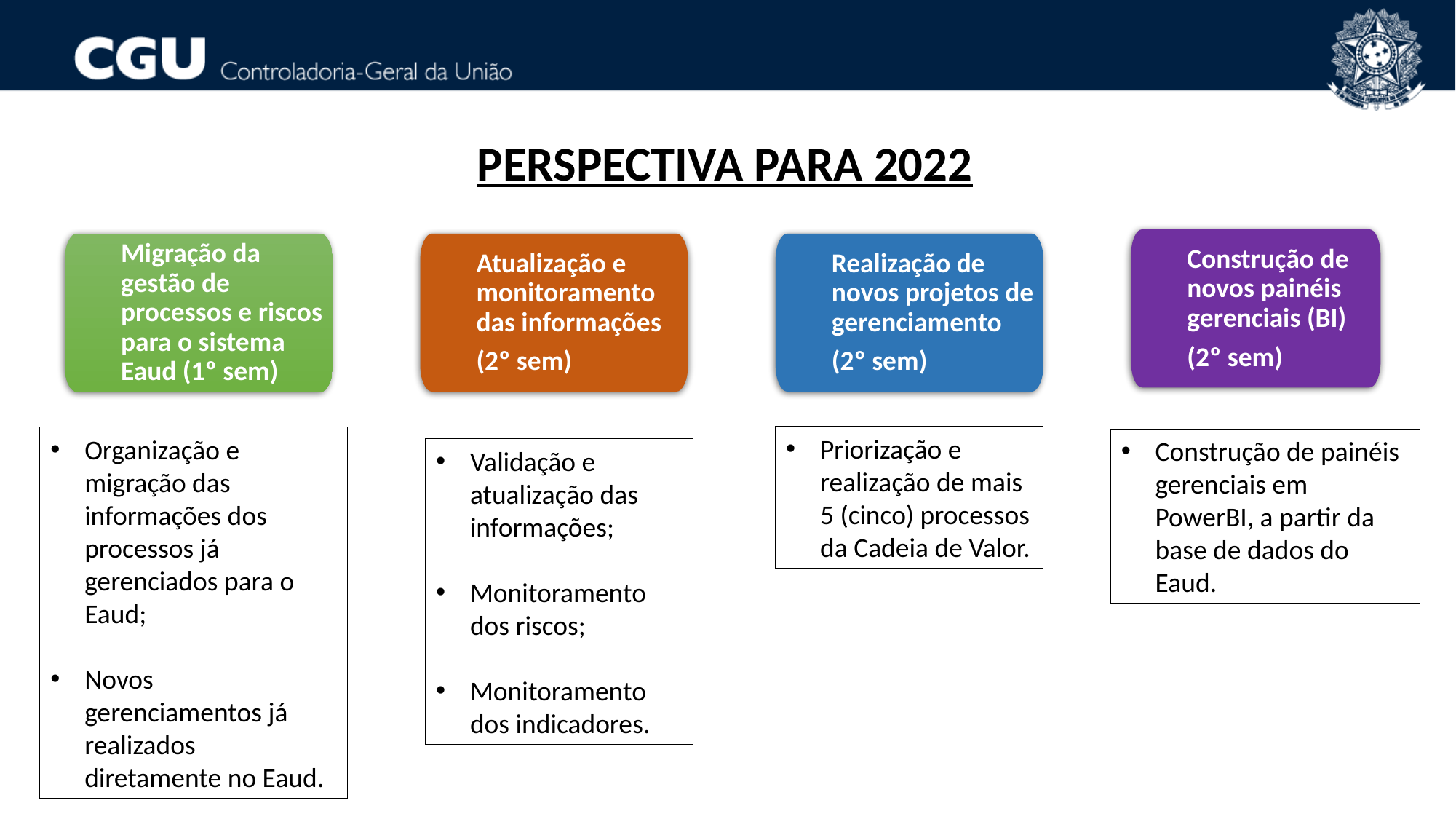

PERSPECTIVA PARA 2022
Construção de novos painéis gerenciais (BI)
(2º sem)
Migração da gestão de processos e riscos para o sistema Eaud (1º sem)
Atualização e monitoramento das informações
(2º sem)
Realização de novos projetos de gerenciamento
(2º sem)
Priorização e realização de mais 5 (cinco) processos da Cadeia de Valor.
Organização e migração das informações dos processos já gerenciados para o Eaud;

Novos gerenciamentos já realizados diretamente no Eaud.
Construção de painéis gerenciais em PowerBI, a partir da base de dados do Eaud.
Validação e atualização das informações;

Monitoramento dos riscos;

Monitoramento dos indicadores.